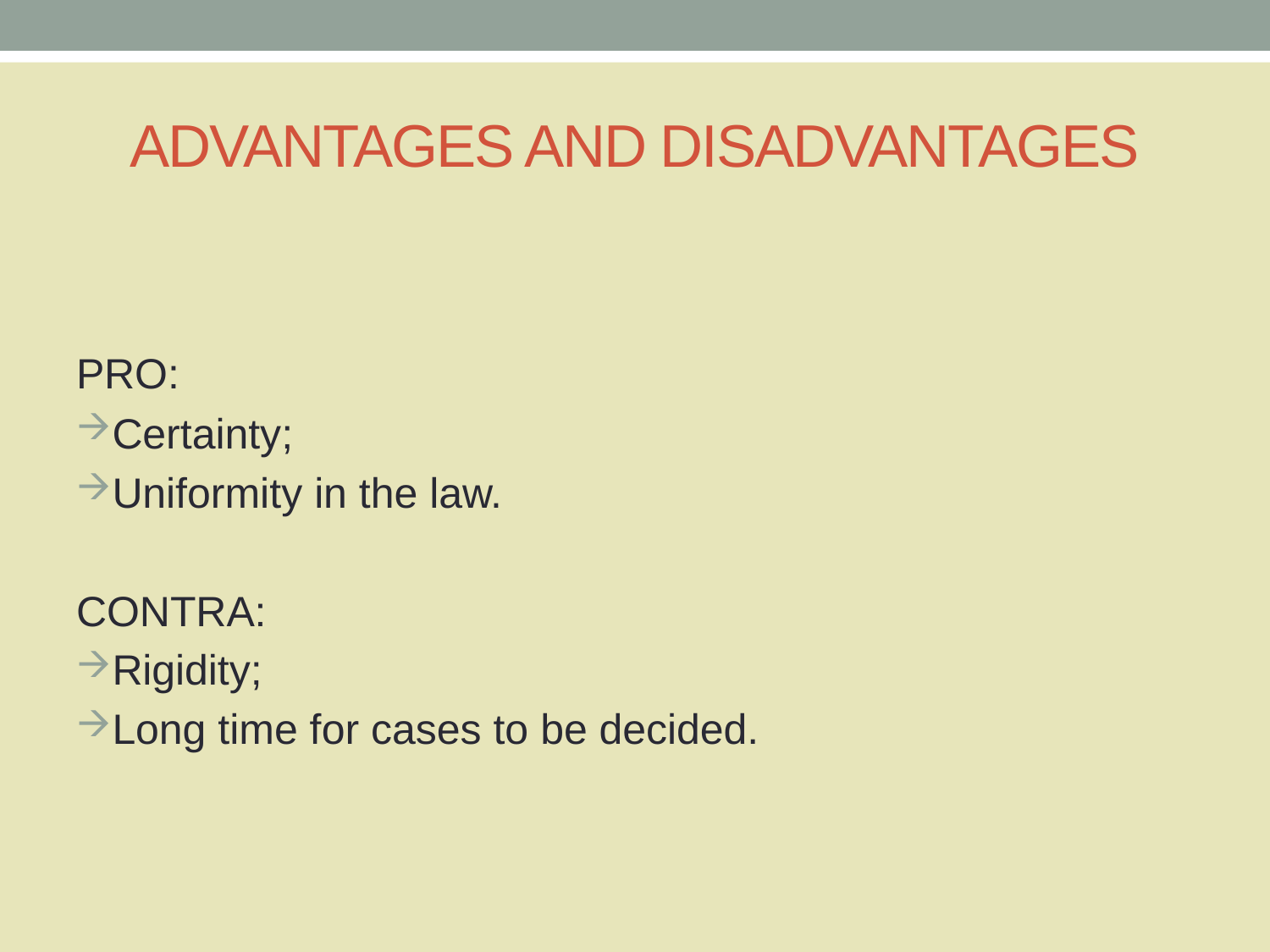

# ADVANTAGES AND DISADVANTAGES

PRO:
Certainty;
Uniformity in the law.

CONTRA:
Rigidity;
Long time for cases to be decided.